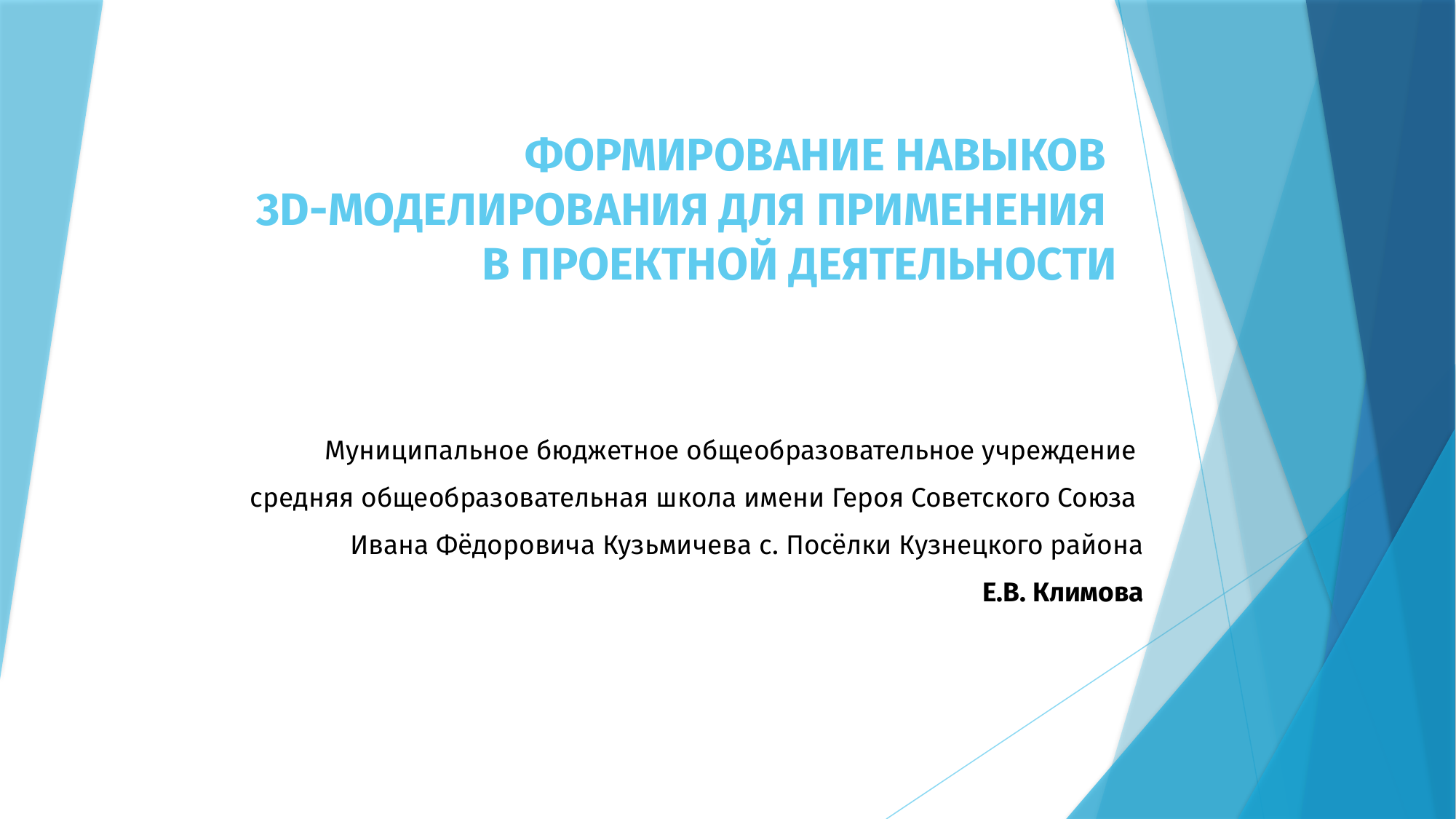

# ФОРМИРОВАНИЕ НАВЫКОВ 3D-МОДЕЛИРОВАНИЯ ДЛЯ ПРИМЕНЕНИЯ В ПРОЕКТНОЙ ДЕЯТЕЛЬНОСТИ
Муниципальное бюджетное общеобразовательное учреждение
средняя общеобразовательная школа имени Героя Советского Союза
Ивана Фёдоровича Кузьмичева с. Посёлки Кузнецкого района
Е.В. Климова